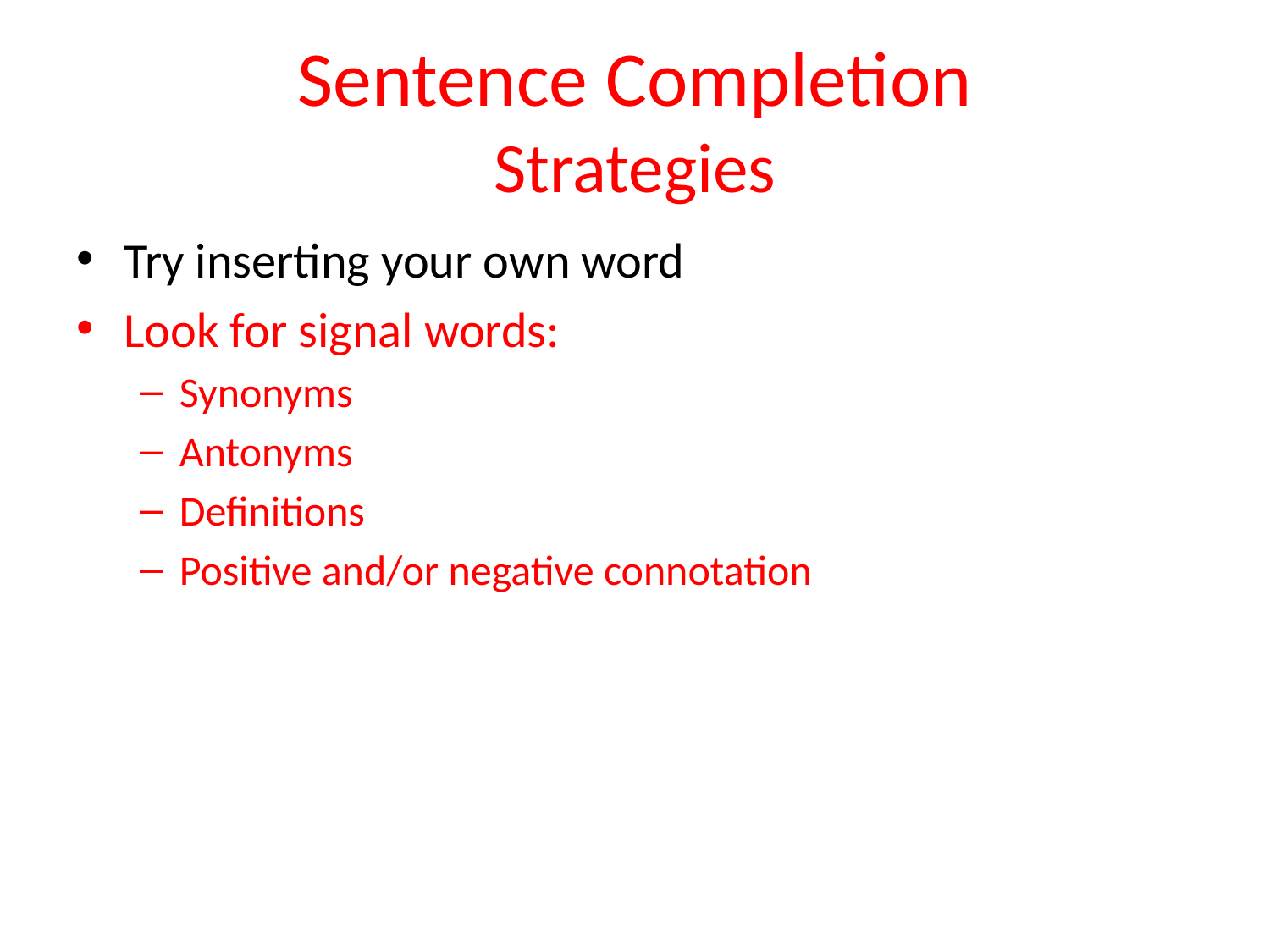

# Sentence Completion Strategies
Try inserting your own word
Look for signal words:
Synonyms
Antonyms
Definitions
Positive and/or negative connotation